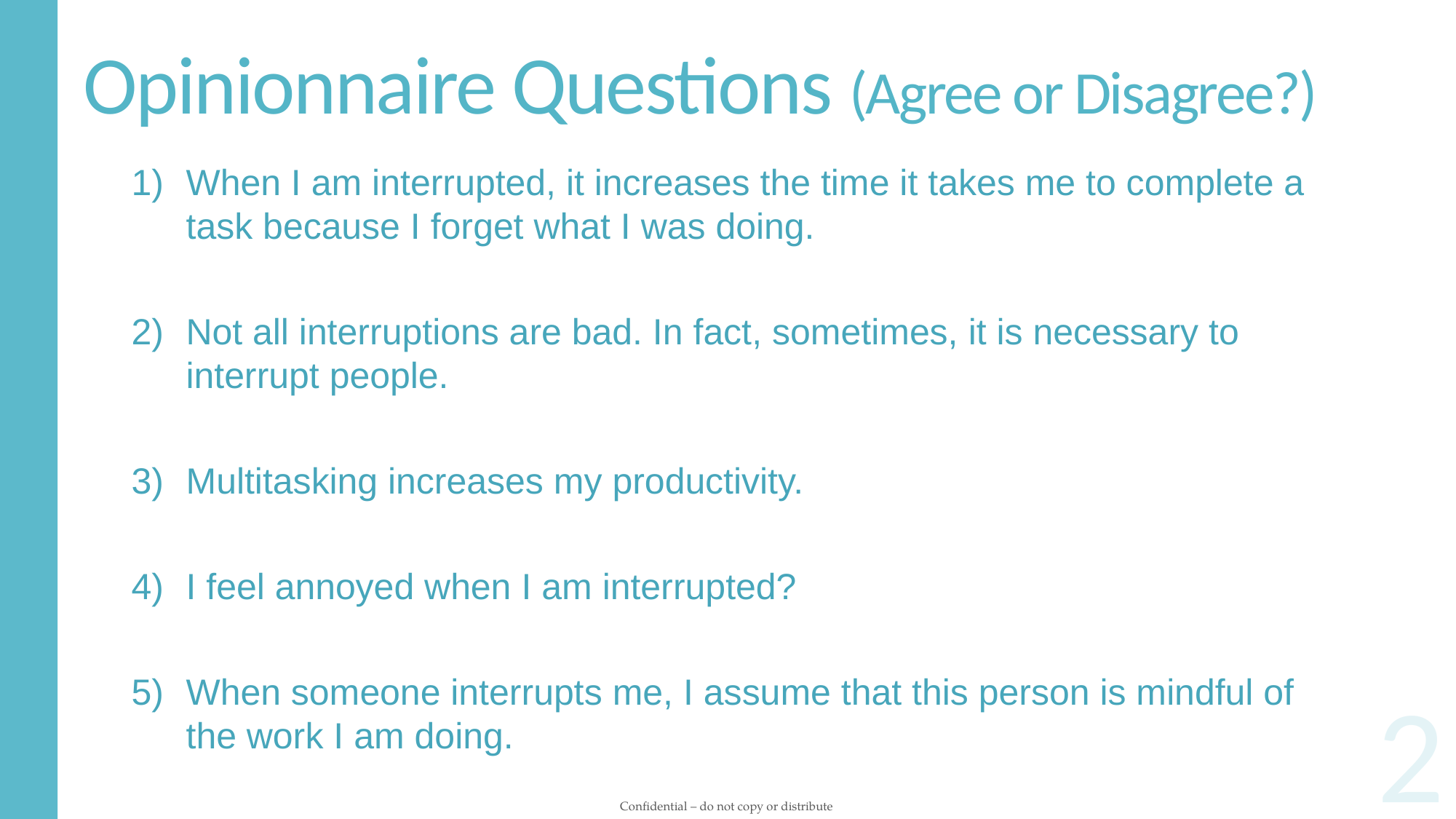

# Opinionnaire Questions (Agree or Disagree?)
When I am interrupted, it increases the time it takes me to complete a task because I forget what I was doing.

Not all interruptions are bad. In fact, sometimes, it is necessary to interrupt people.

Multitasking increases my productivity.

I feel annoyed when I am interrupted?

When someone interrupts me, I assume that this person is mindful of the work I am doing.
2